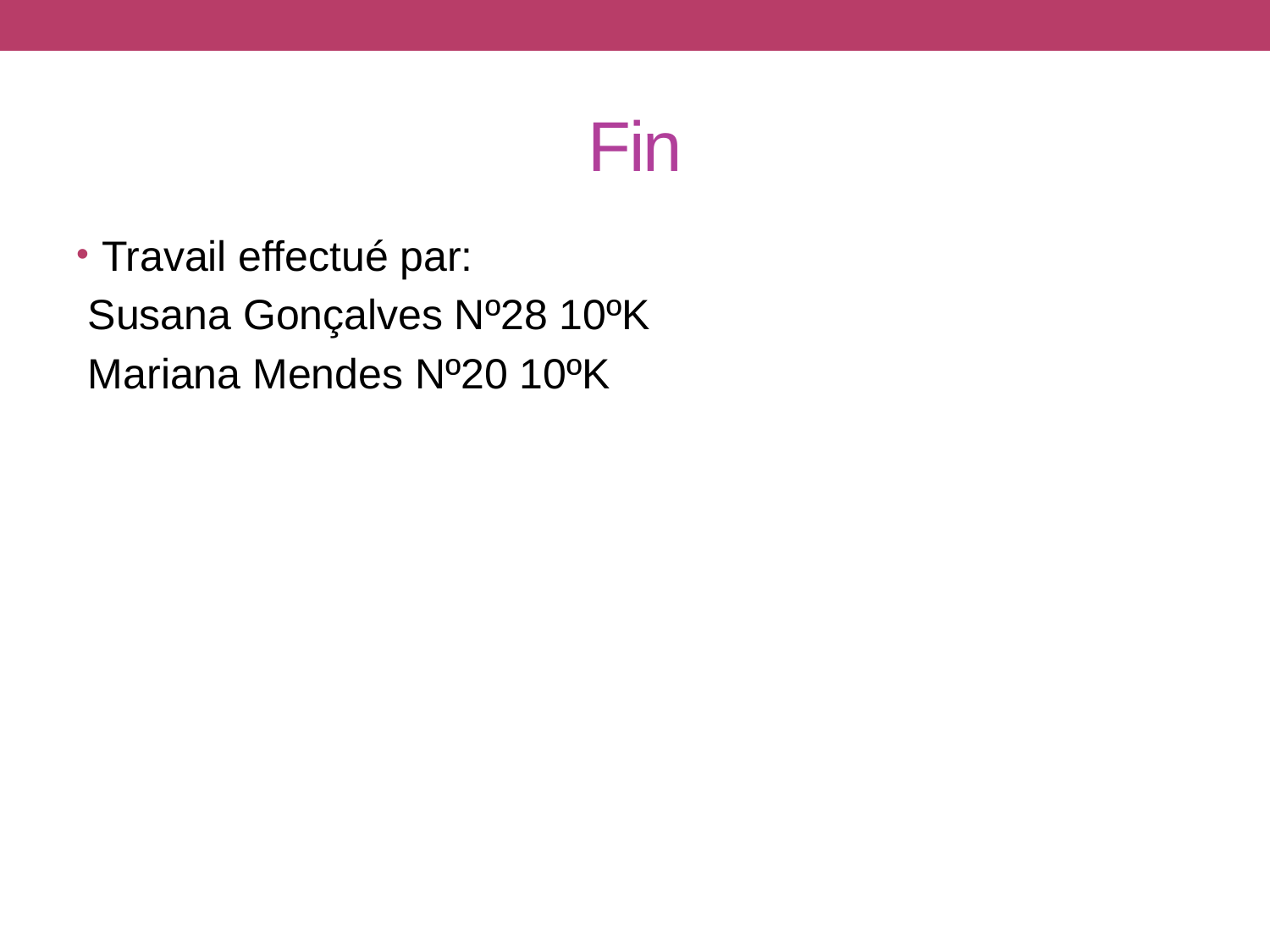

# Fin
Travail effectué par:
 Susana Gonçalves Nº28 10ºK
 Mariana Mendes Nº20 10ºK